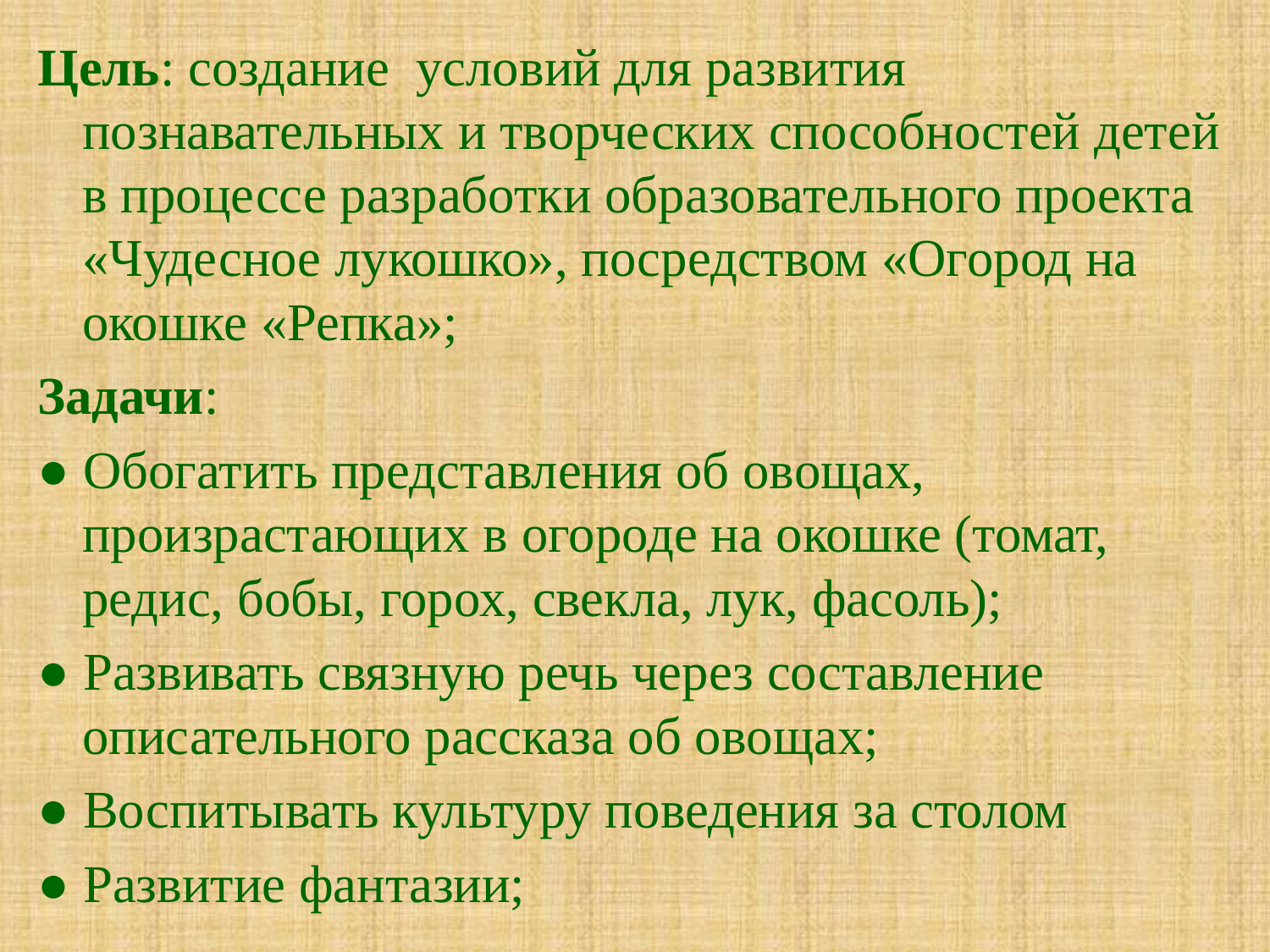

Цель: создание  условий для развития познавательных и творческих способностей детей в процессе разработки образовательного проекта «Чудесное лукошко», посредством «Огород на окошке «Репка»;
Задачи:
● Обогатить представления об овощах, произрастающих в огороде на окошке (томат, редис, бобы, горох, свекла, лук, фасоль);
● Развивать связную речь через составление описательного рассказа об овощах;
● Воспитывать культуру поведения за столом
● Развитие фантазии;